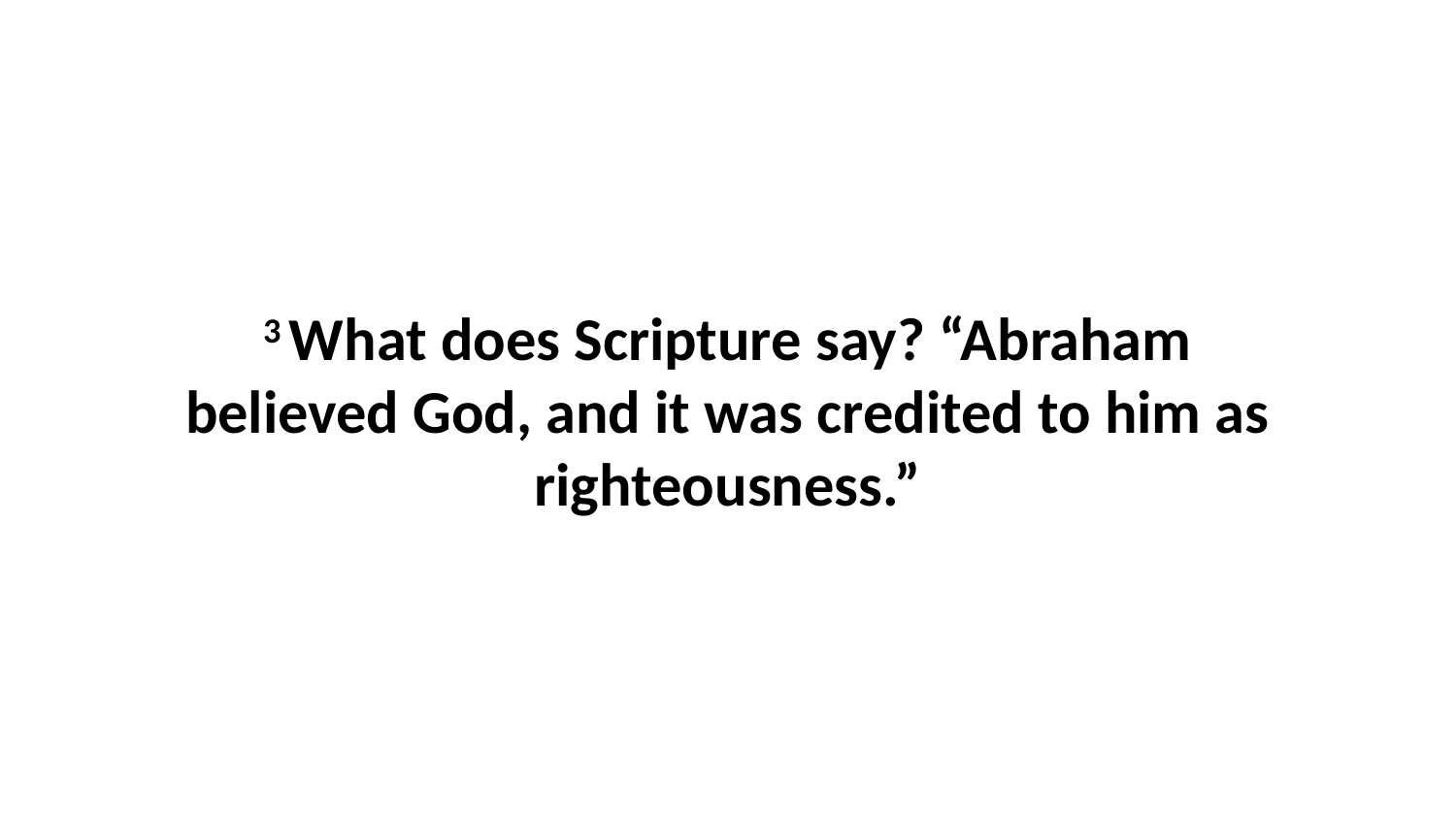

3 What does Scripture say? “Abraham believed God, and it was credited to him as righteousness.”